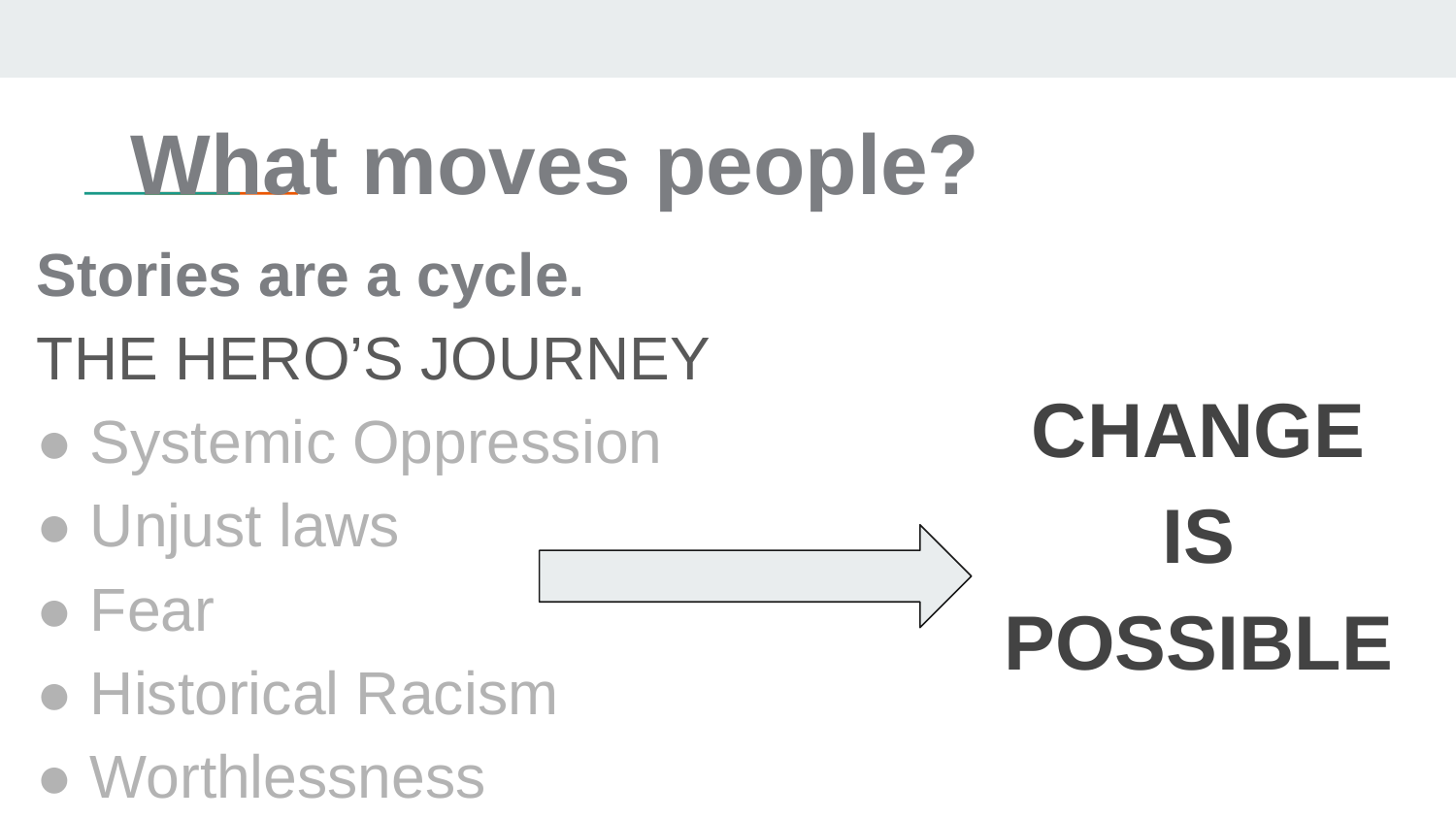

# What moves people?

Stories are a cycle.
THE HERO’S JOURNEY
● Systemic Oppression
● Unjust laws
● Fear
● Historical Racism
● Worthlessness

CHANGE IS POSSIBLE